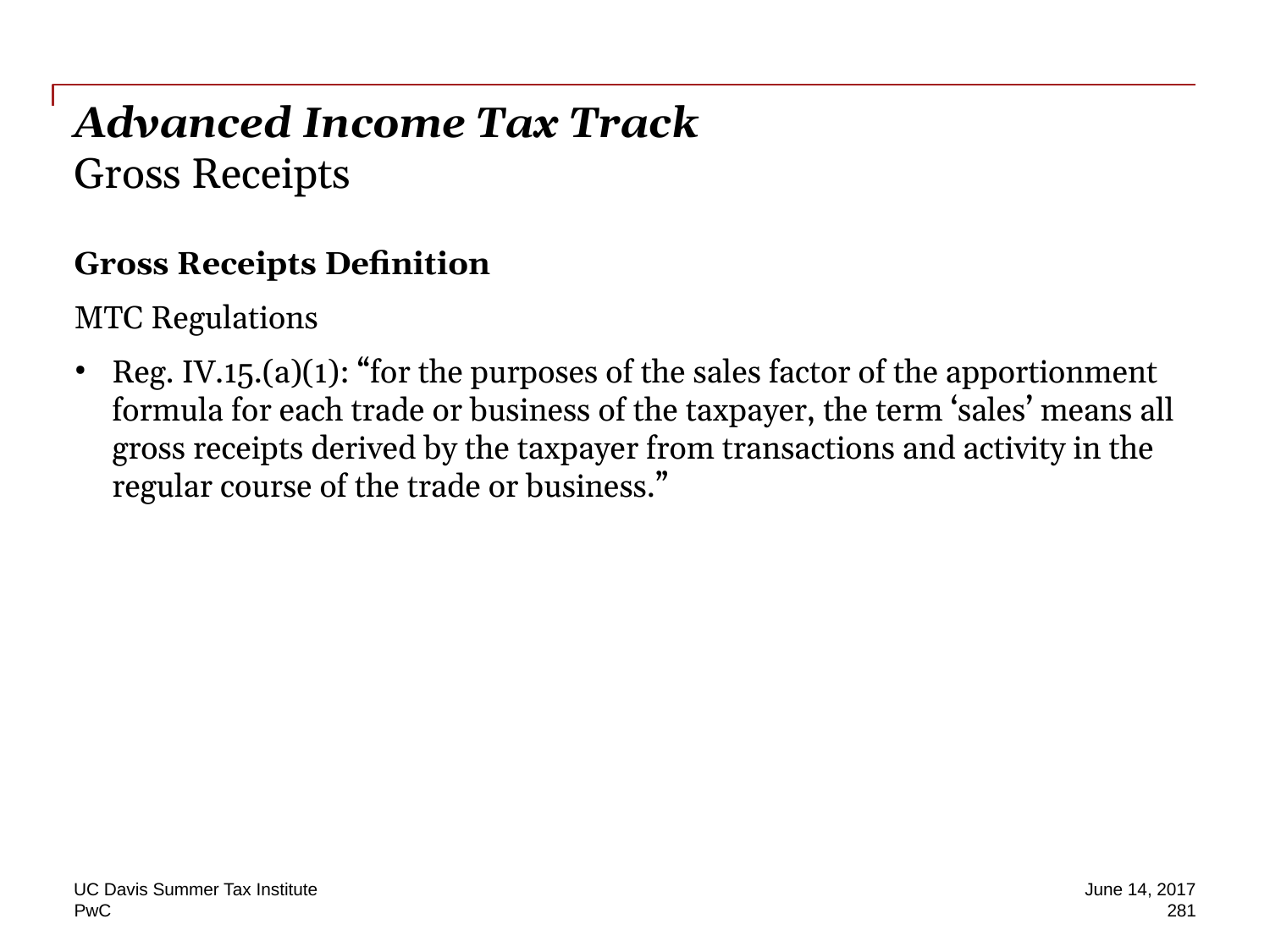

# Advanced Income Tax Track Gross Receipts
Gross Receipts Definition
MTC Regulations
Reg. IV.15.(a)(1): “for the purposes of the sales factor of the apportionment formula for each trade or business of the taxpayer, the term ‘sales’ means all gross receipts derived by the taxpayer from transactions and activity in the regular course of the trade or business.”
UC Davis Summer Tax Institute
June 14, 2017
281